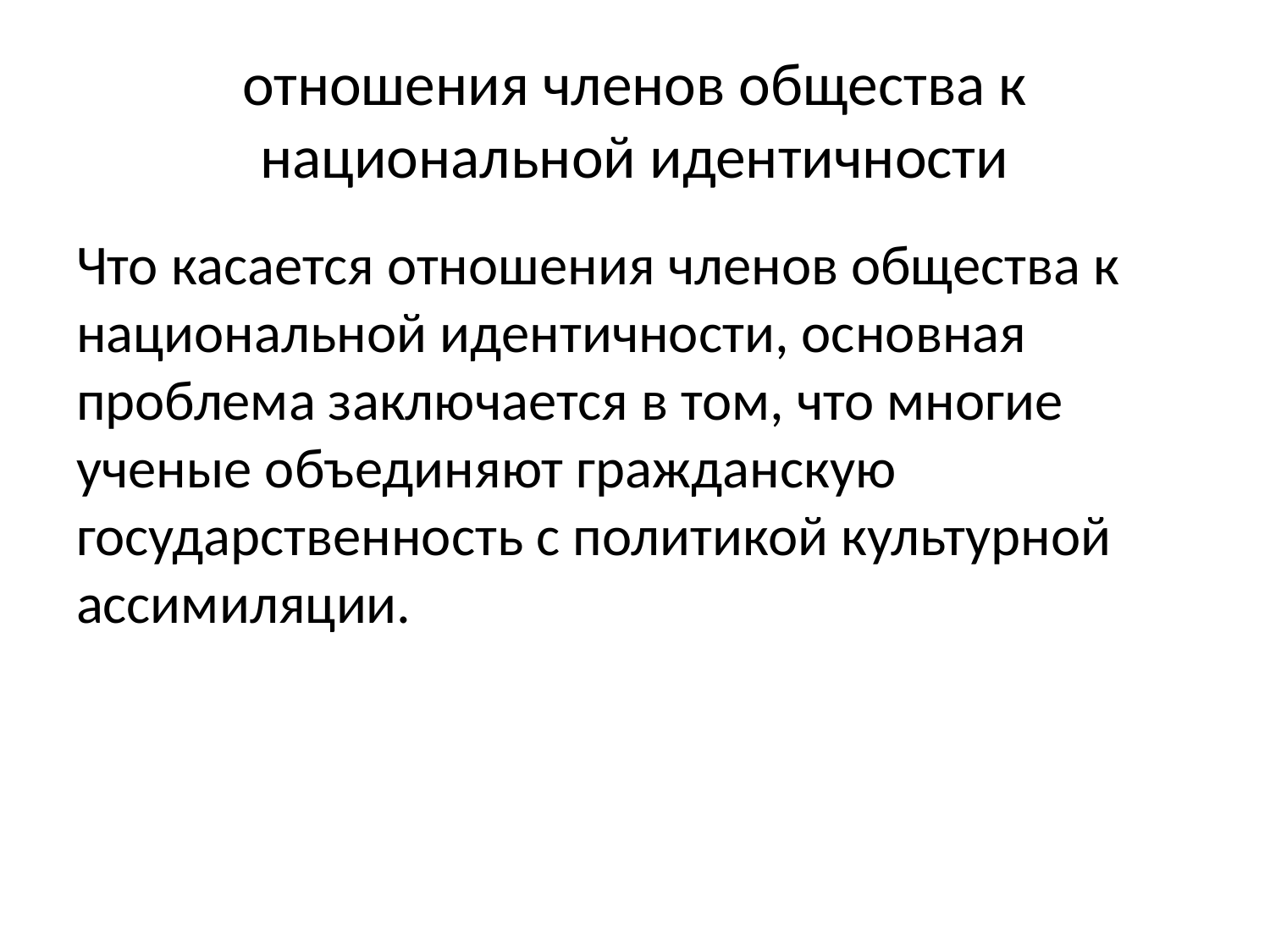

# отношения членов общества к национальной идентичности
Что касается отношения членов общества к национальной идентичности, основная проблема заключается в том, что многие ученые объединяют гражданскую государственность с политикой культурной ассимиляции.